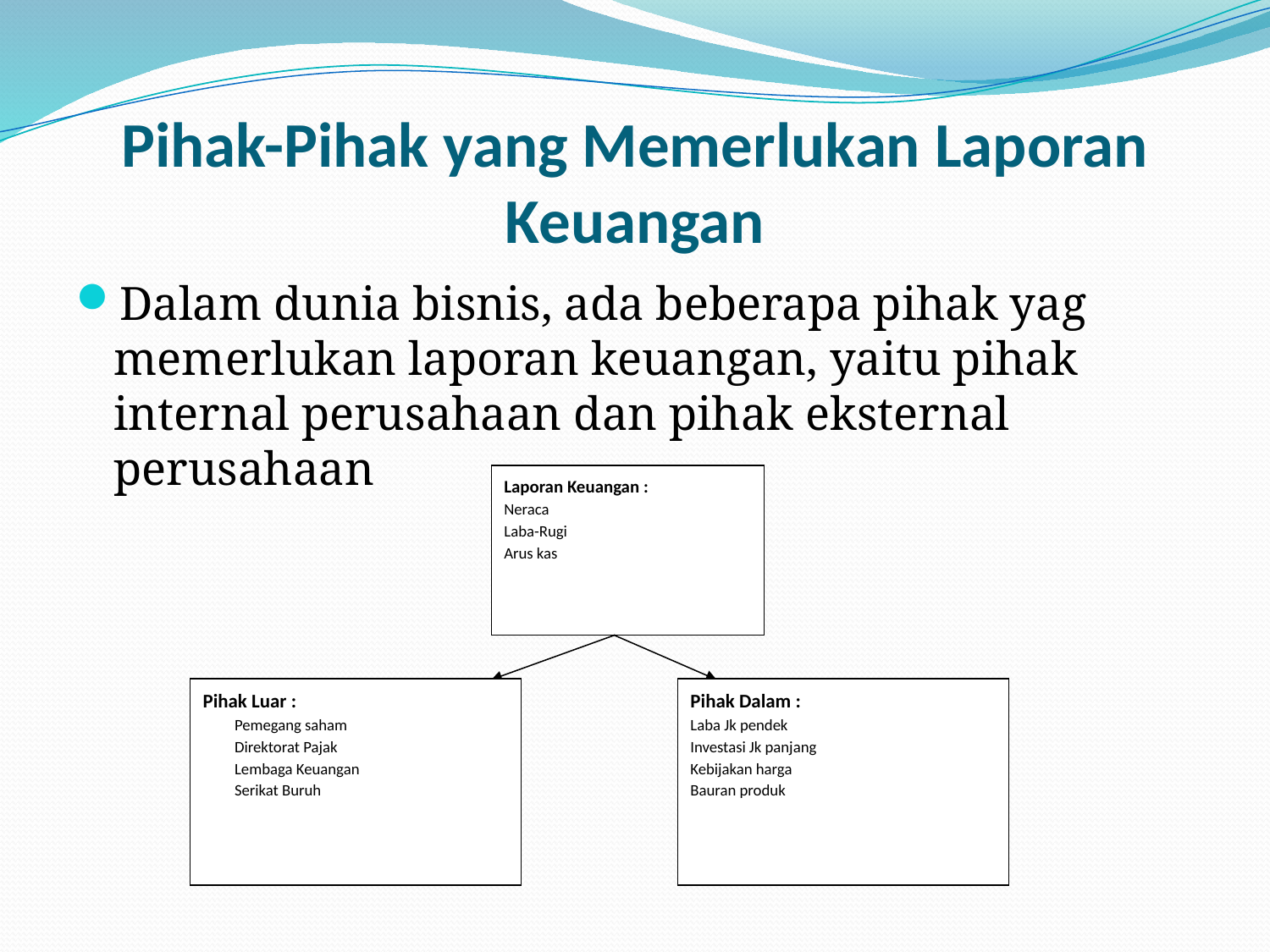

# Pihak-Pihak yang Memerlukan Laporan Keuangan
Dalam dunia bisnis, ada beberapa pihak yag memerlukan laporan keuangan, yaitu pihak internal perusahaan dan pihak eksternal perusahaan

Laporan Keuangan :
Neraca
Laba-Rugi
Arus kas
Pihak Dalam :
Laba Jk pendek
Investasi Jk panjang
Kebijakan harga
Bauran produk
Pihak Luar :
Pemegang saham
Direktorat Pajak
Lembaga Keuangan
Serikat Buruh